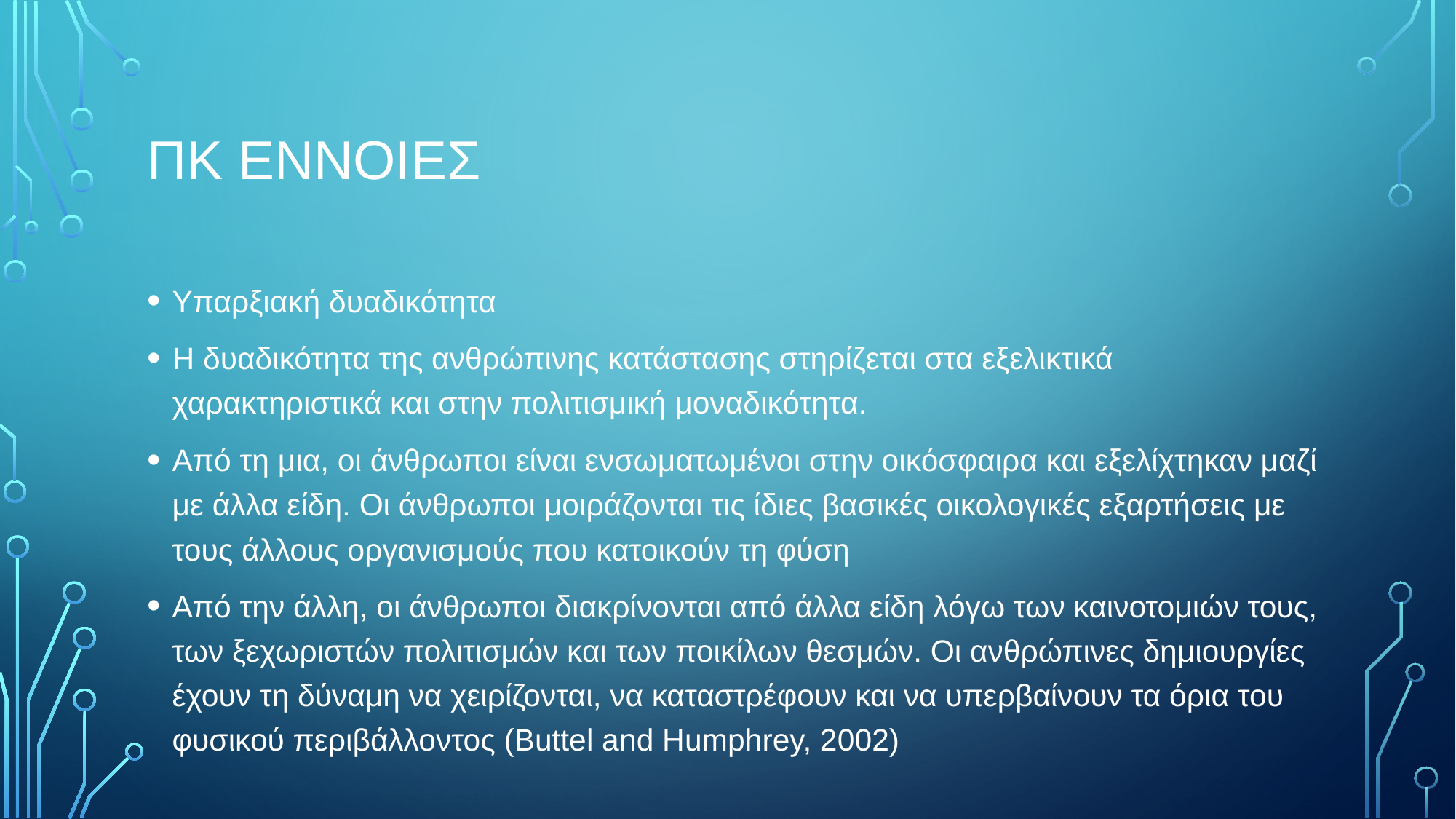

# Πκ εννοιεσ
Υπαρξιακή δυαδικότητα
Η δυαδικότητα της ανθρώπινης κατάστασης στηρίζεται στα εξελικτικά χαρακτηριστικά και στην πολιτισμική μοναδικότητα.
Από τη μια, οι άνθρωποι είναι ενσωματωμένοι στην οικόσφαιρα και εξελίχτηκαν μαζί με άλλα είδη. Οι άνθρωποι μοιράζονται τις ίδιες βασικές οικολογικές εξαρτήσεις με τους άλλους οργανισμούς που κατοικούν τη φύση
Από την άλλη, οι άνθρωποι διακρίνονται από άλλα είδη λόγω των καινοτομιών τους, των ξεχωριστών πολιτισμών και των ποικίλων θεσμών. Οι ανθρώπινες δημιουργίες έχουν τη δύναμη να χειρίζονται, να καταστρέφουν και να υπερβαίνουν τα όρια του φυσικού περιβάλλοντος (Buttel and Humphrey, 2002)